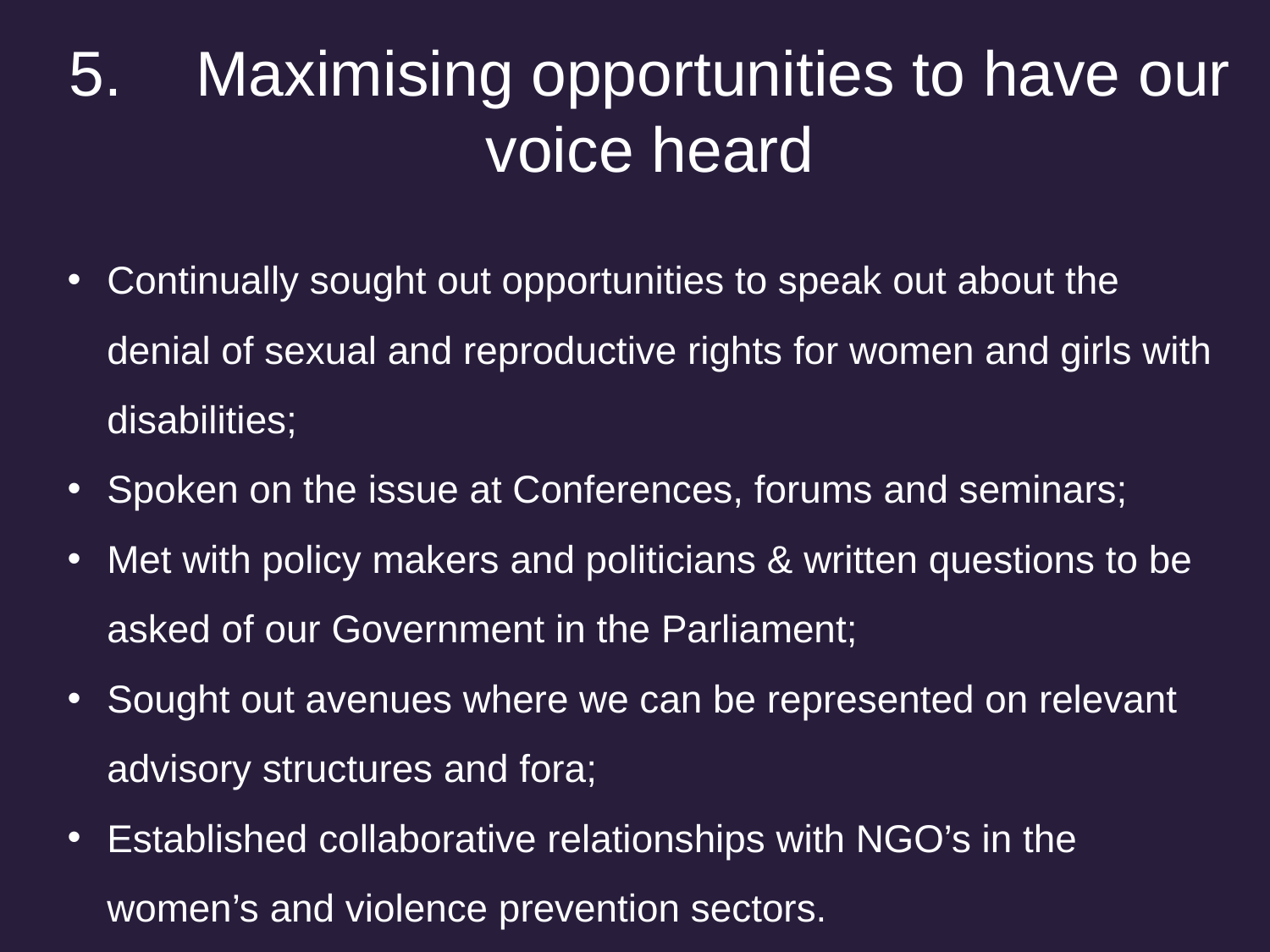

5.	Maximising opportunities to have our voice heard
Continually sought out opportunities to speak out about the denial of sexual and reproductive rights for women and girls with disabilities;
Spoken on the issue at Conferences, forums and seminars;
Met with policy makers and politicians & written questions to be asked of our Government in the Parliament;
Sought out avenues where we can be represented on relevant advisory structures and fora;
Established collaborative relationships with NGO’s in the women’s and violence prevention sectors.